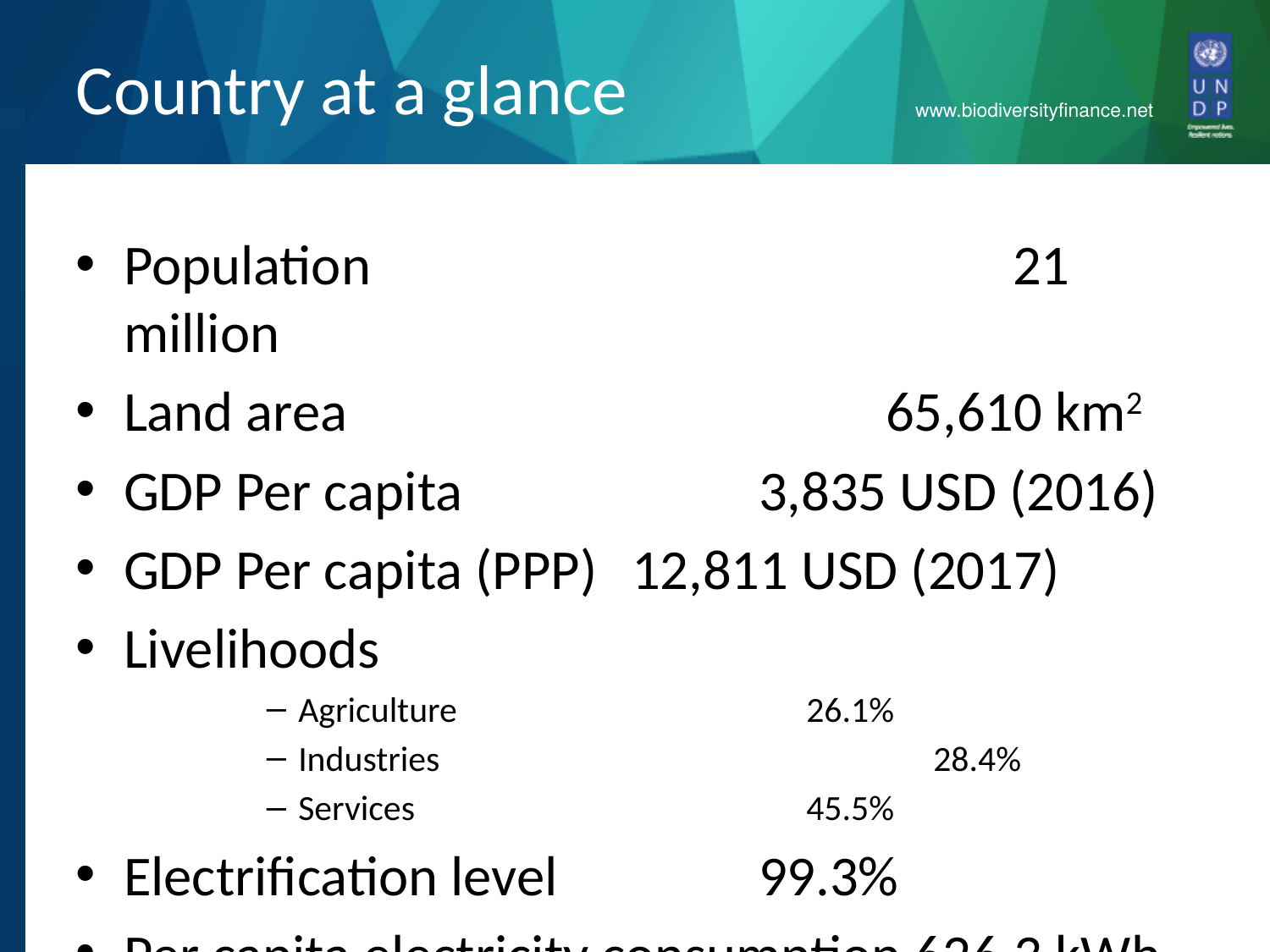

# Country at a glance
Population 					21 million
Land area					65,610 km2
GDP Per capita			3,835 USD (2016)
GDP Per capita (PPP)	12,811 USD (2017)
Livelihoods
Agriculture			26.1%
Industries				28.4%
Services				45.5%
Electrification level		99.3%
Per capita electricity consumption 626.3 kWh